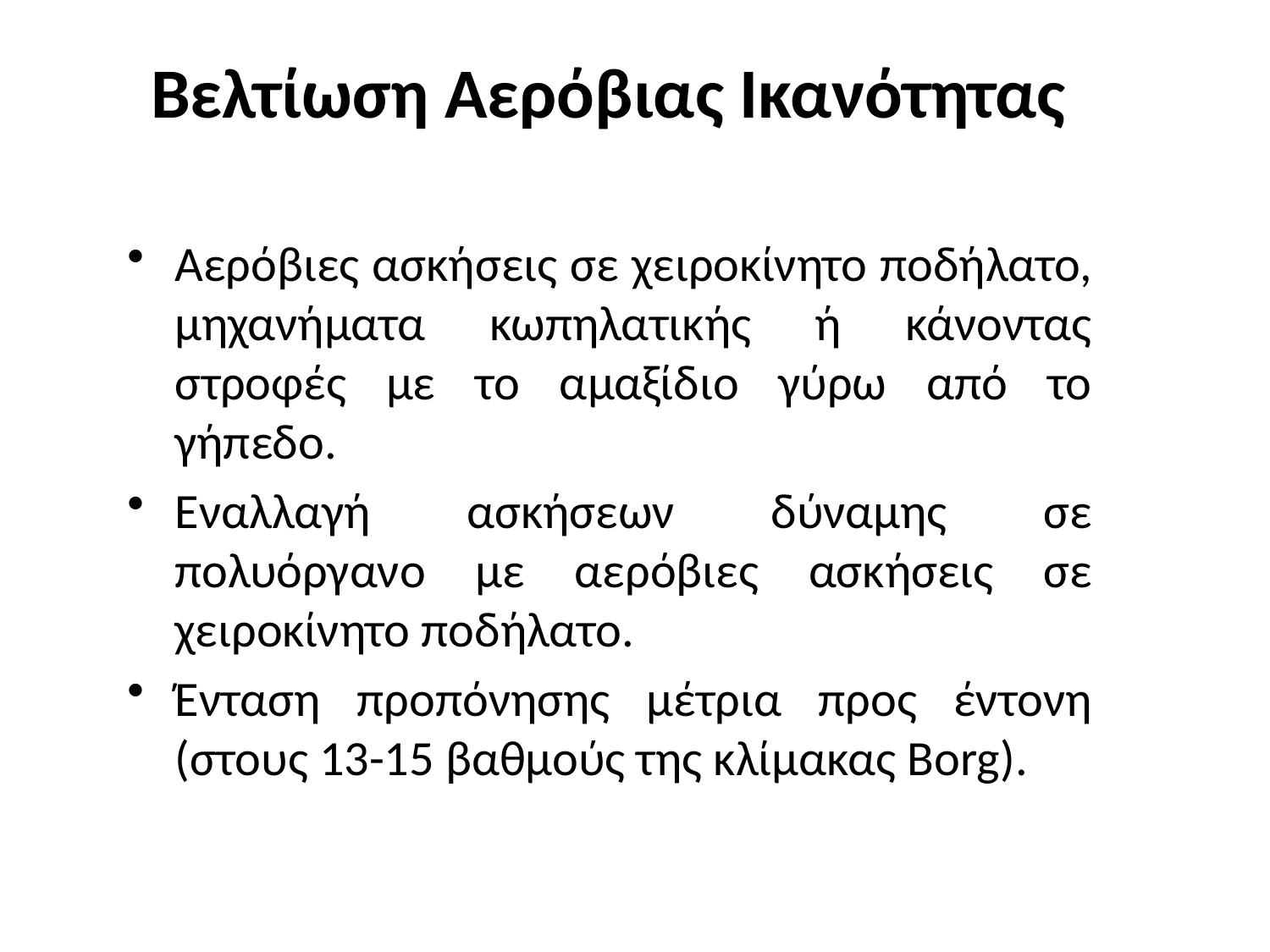

Βελτίωση Αερόβιας Ικανότητας
Αερόβιες ασκήσεις σε χειροκίνητο ποδήλατο, μηχανήματα κωπηλατικής ή κάνοντας στροφές με το αμαξίδιο γύρω από το γήπεδο.
Εναλλαγή ασκήσεων δύναμης σε πολυόργανο με αερόβιες ασκήσεις σε χειροκίνητο ποδήλατο.
Ένταση προπόνησης μέτρια προς έντονη (στους 13-15 βαθμούς της κλίμακας Borg).